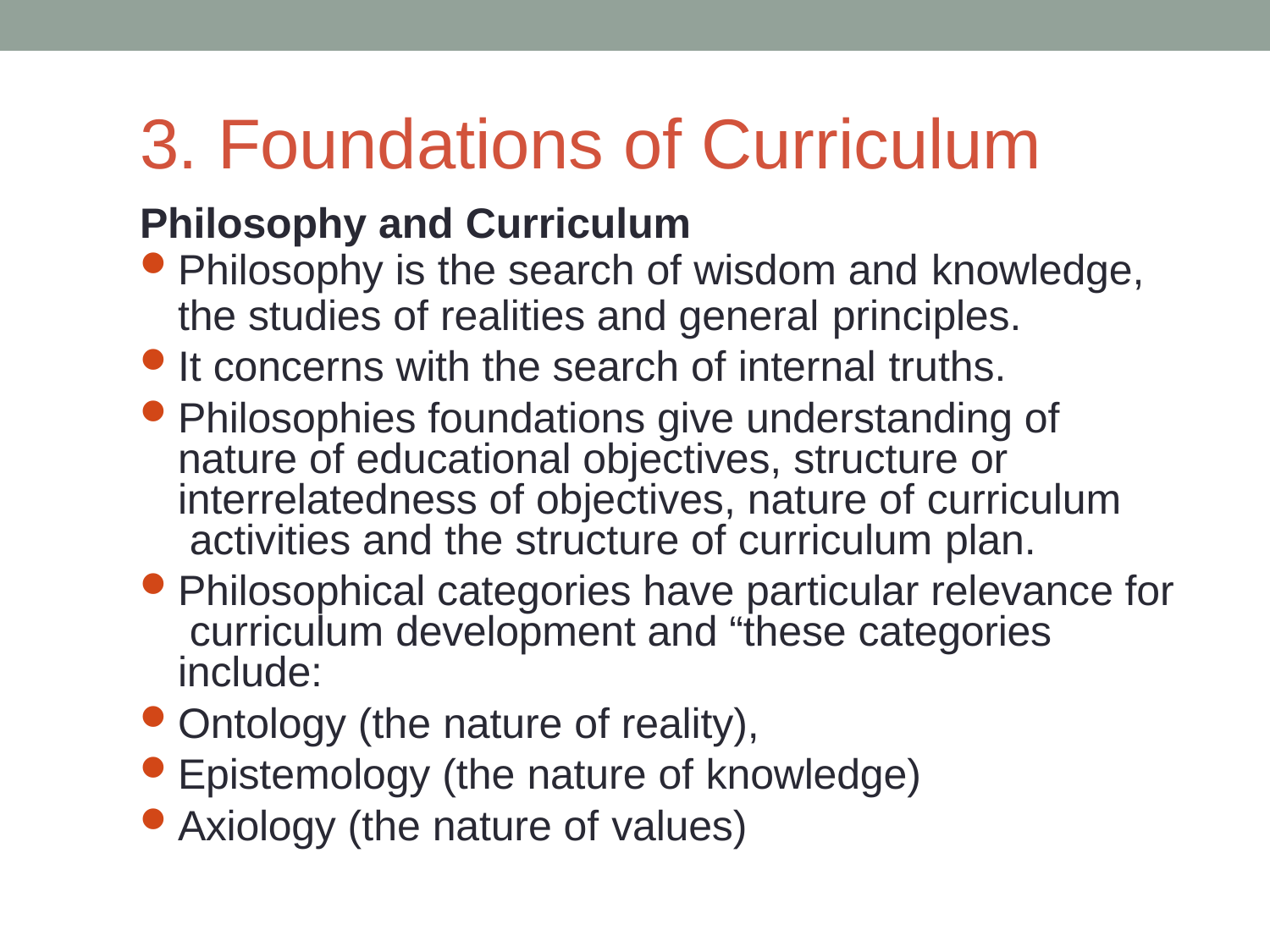

# 3. Foundations of Curriculum
Philosophy and Curriculum
Philosophy is the search of wisdom and knowledge,
the studies of realities and general principles.
It concerns with the search of internal truths.
Philosophies foundations give understanding of  nature of educational objectives, structure or  interrelatedness of objectives, nature of curriculum  activities and the structure of curriculum plan.
Philosophical categories have particular relevance for  curriculum development and “these categories  include:
Ontology (the nature of reality),
Epistemology (the nature of knowledge)
Axiology (the nature of values)